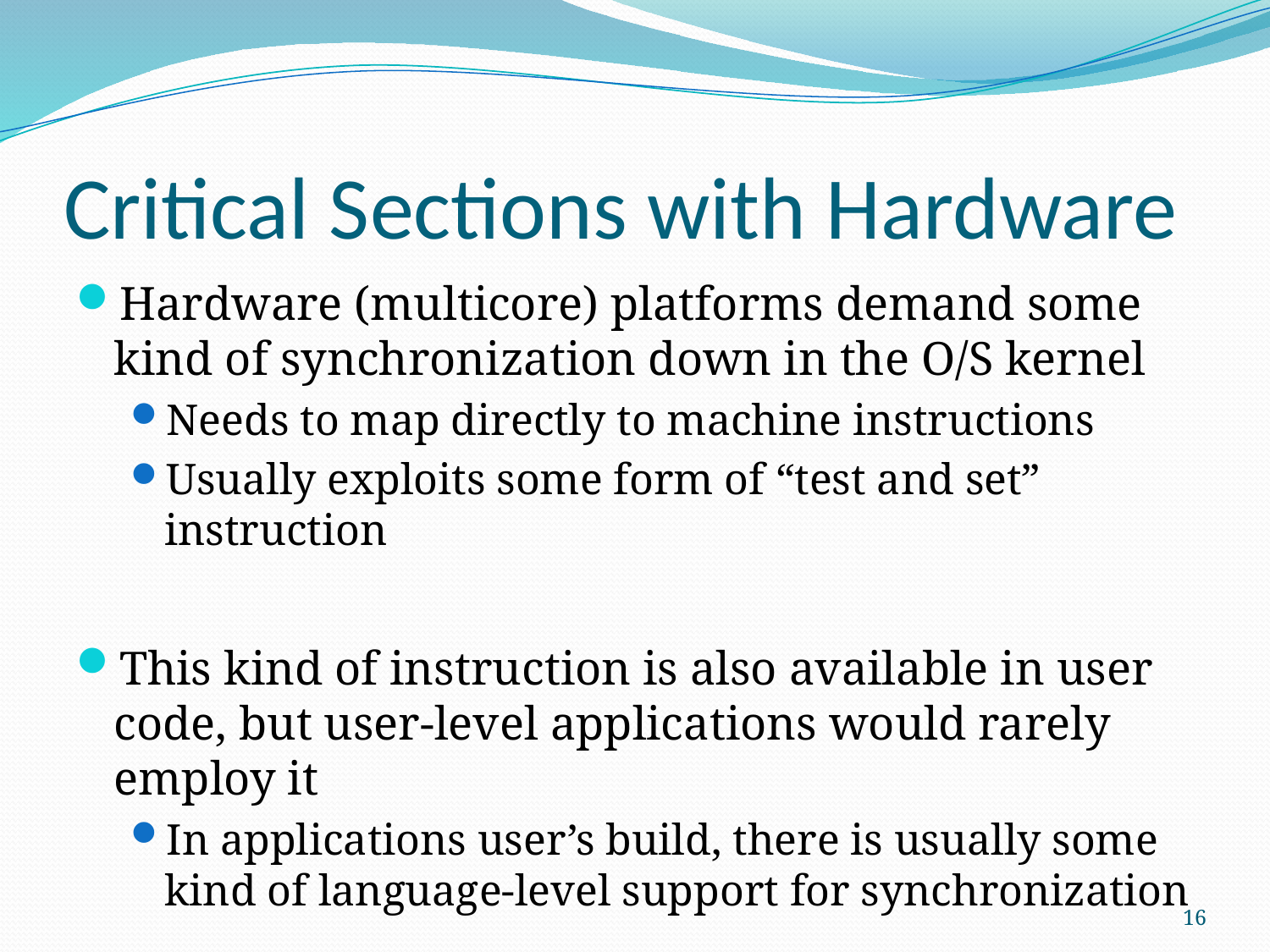

# Critical Sections with Hardware
Hardware (multicore) platforms demand some kind of synchronization down in the O/S kernel
Needs to map directly to machine instructions
Usually exploits some form of “test and set” instruction

This kind of instruction is also available in user code, but user-level applications would rarely employ it
In applications user’s build, there is usually some kind of language-level support for synchronization
16